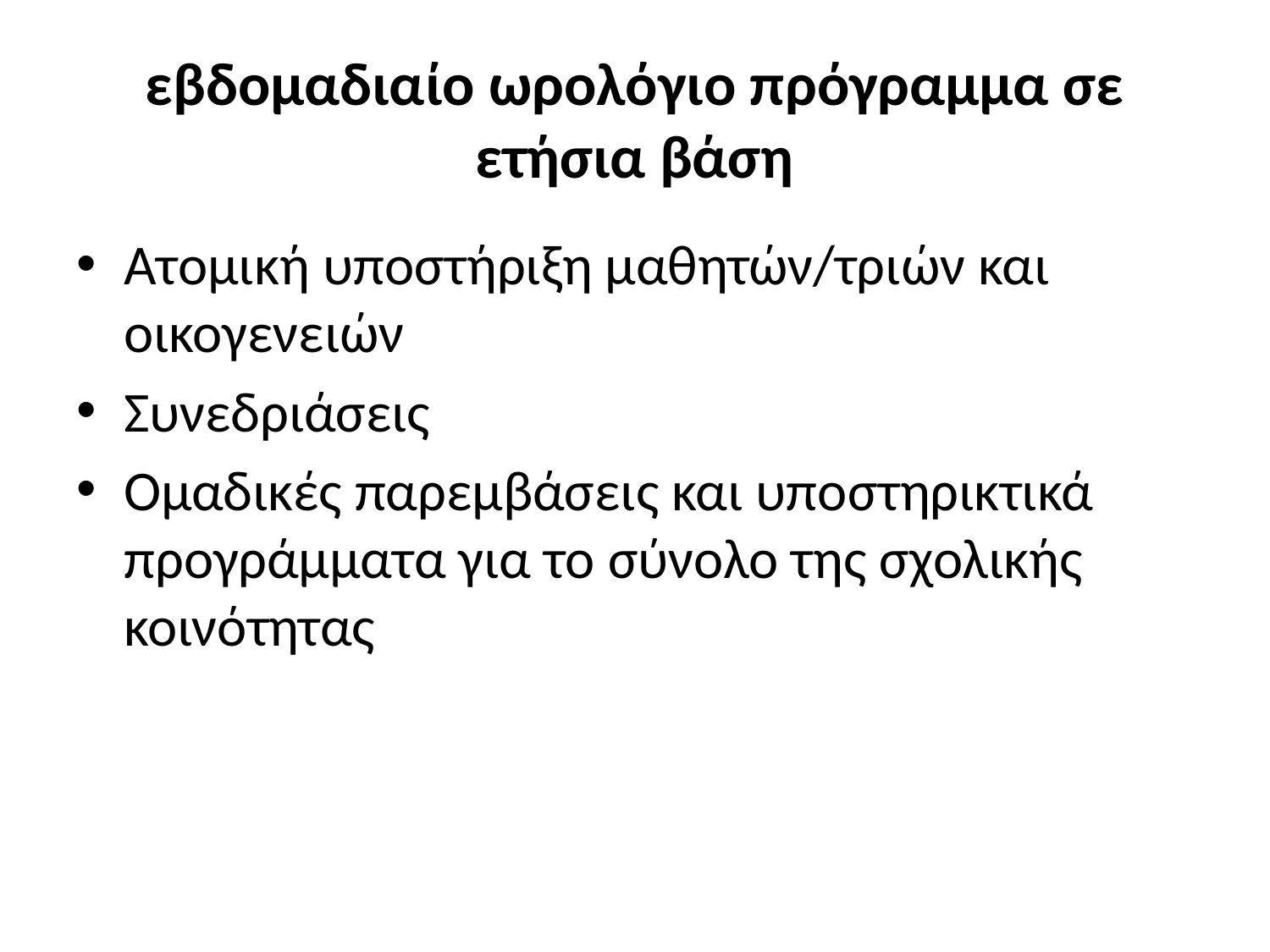

# εβδομαδιαίο ωρολόγιο πρόγραμμα σε ετήσια βάση
Ατομική υποστήριξη μαθητών/τριών και οικογενειών
Συνεδριάσεις
Ομαδικές παρεμβάσεις και υποστηρικτικά προγράμματα για το σύνολο της σχολικής κοινότητας